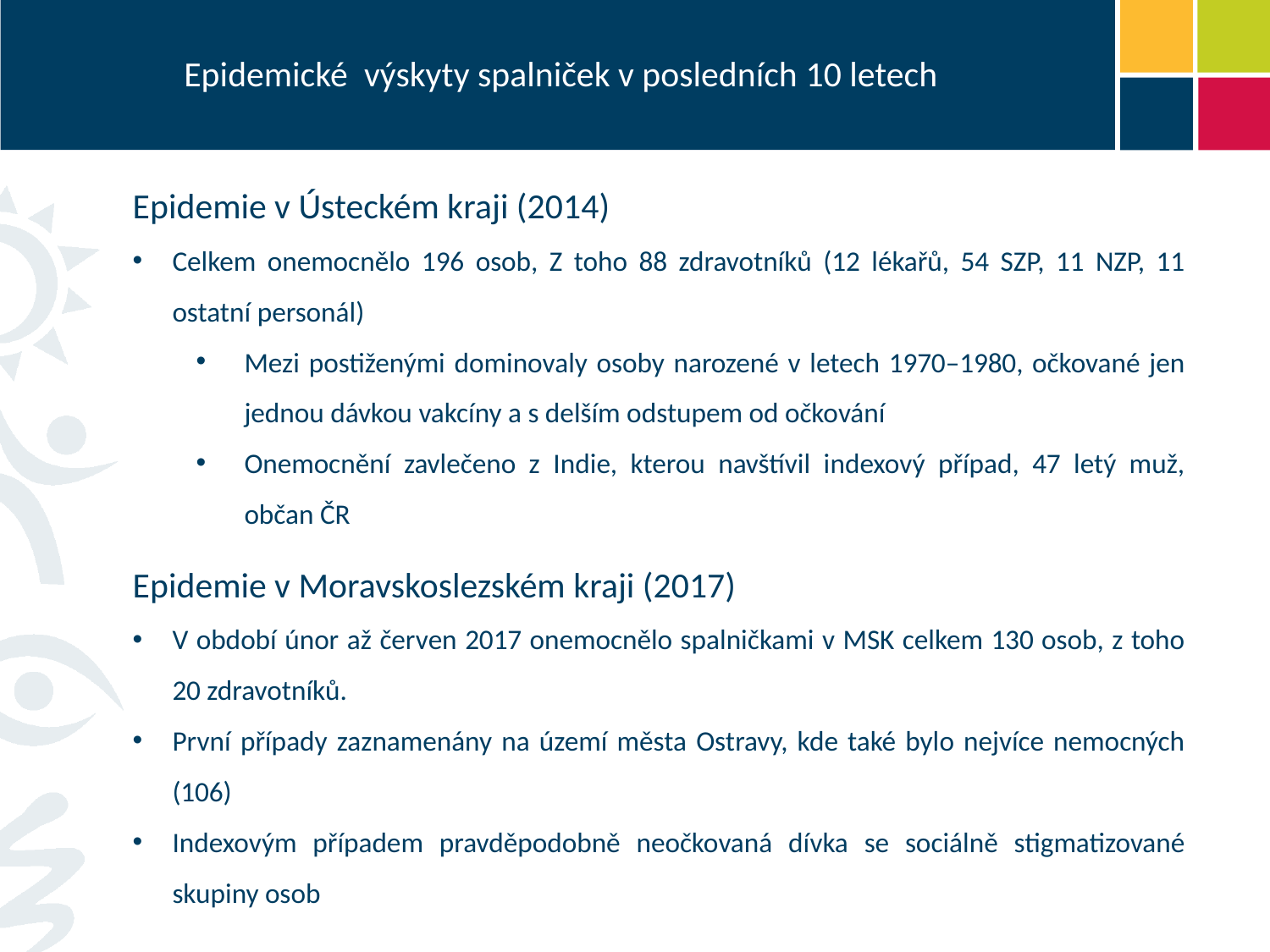

# Epidemické  výskyty spalniček v posledních 10 letech
Epidemie v Ústeckém kraji (2014)
Celkem onemocnělo 196 osob, Z toho 88 zdravotníků (12 lékařů, 54 SZP, 11 NZP, 11 ostatní personál)
Mezi postiženými dominovaly osoby narozené v letech 1970–1980, očkované jen jednou dávkou vakcíny a s delším odstupem od očkování
Onemocnění zavlečeno z Indie, kterou navštívil indexový případ, 47 letý muž, občan ČR
Epidemie v Moravskoslezském kraji (2017)
V období únor až červen 2017 onemocnělo spalničkami v MSK celkem 130 osob, z toho 20 zdravotníků.
První případy zaznamenány na území města Ostravy, kde také bylo nejvíce nemocných (106)
Indexovým případem pravděpodobně neočkovaná dívka se sociálně stigmatizované skupiny osob